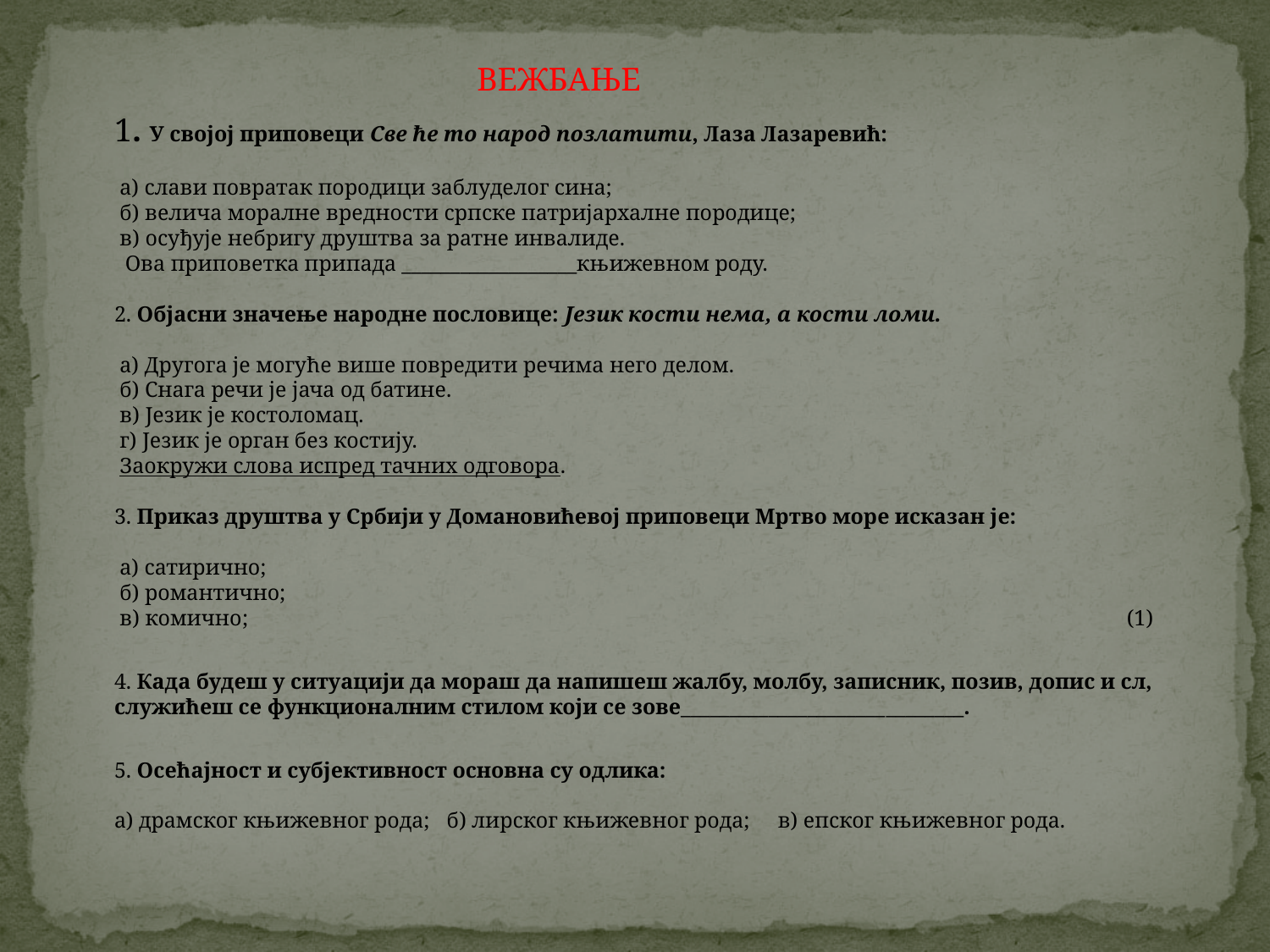

ВЕЖБАЊЕ
1. У својој приповеци Све ће то народ позлатити, Лаза Лазаревић:

 а) слави повратак породици заблуделог сина;
 б) велича моралне вредности српске патријархалне породице;
 в) осуђује небригу друштва за ратне инвалиде.
  Ова приповетка припада __________________књижевном роду.

2. Објасни значење народне пословице: Језик кости нема, а кости ломи.

 а) Другога је могуће више повредити речима него делом.
 б) Снага речи је јача од батине.
 в) Језик је костоломац.
 г) Језик је орган без костију.
 Заокружи слова испред тачних одговора.

3. Приказ друштва у Србији у Домановићевој приповеци Мртво море исказан је:

 а) сатирично;
 б) романтично;
 в) комично;                                                                                                                                                                (1)

4. Када будеш у ситуацији да мораш да напишеш жалбу, молбу, записник, позив, допис и сл, служићеш се функционалним стилом који се зове_____________________________.

5. Осећајност и субјективност основна су одлика:

а) драмског књижевног рода;   б) лирског књижевног рода;     в) епског књижевног рода.